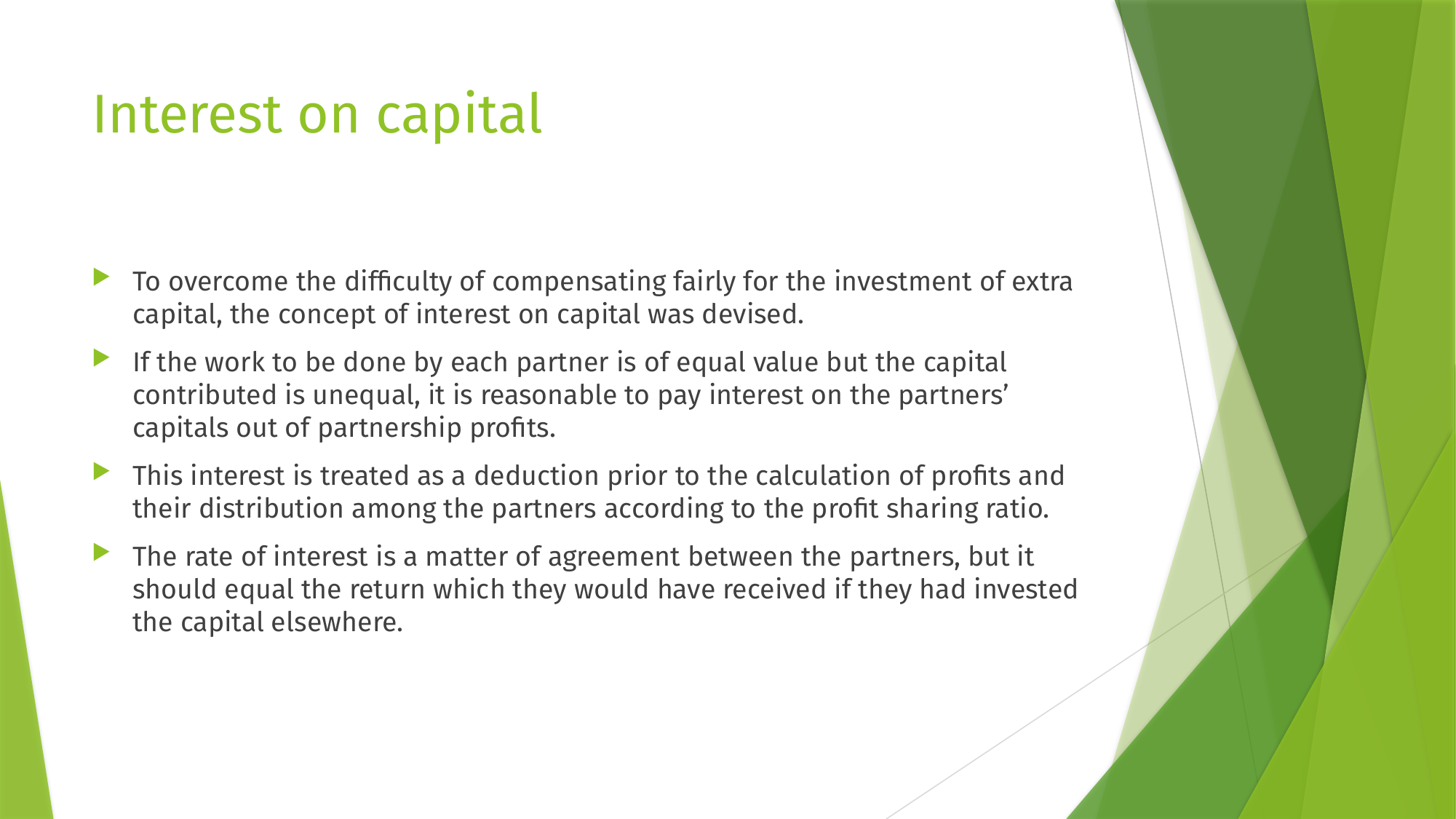

# Interest on capital
To overcome the difﬁculty of compensating fairly for the investment of extra capital, the concept of interest on capital was devised.
If the work to be done by each partner is of equal value but the capital contributed is unequal, it is reasonable to pay interest on the partners’ capitals out of partnership proﬁts.
This interest is treated as a deduction prior to the calculation of proﬁts and their distribution among the partners according to the proﬁt sharing ratio.
The rate of interest is a matter of agreement between the partners, but it should equal the return which they would have received if they had invested the capital elsewhere.